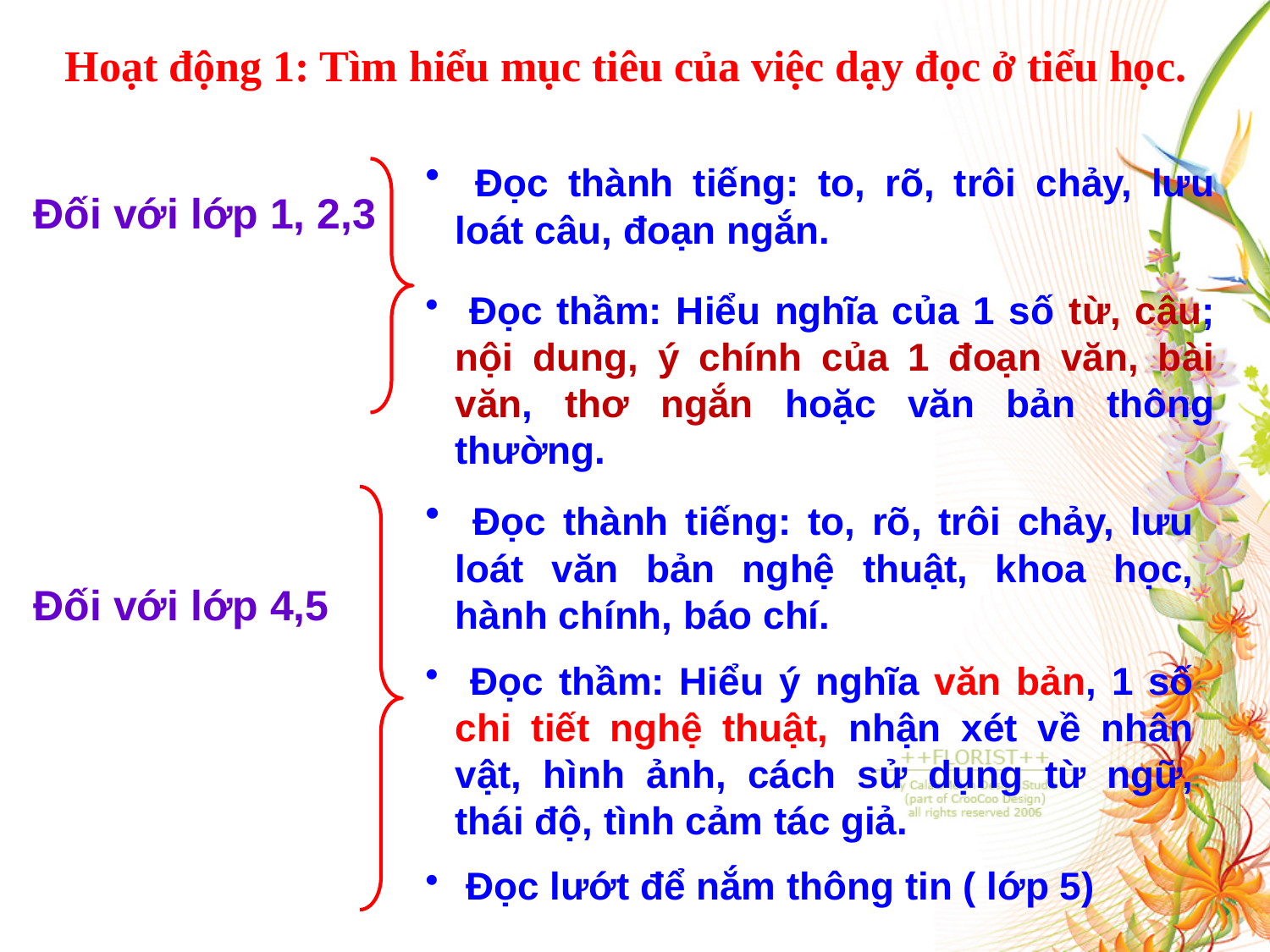

Hoạt động 1: Tìm hiểu mục tiêu của việc dạy đọc ở tiểu học.
 Đọc thành tiếng: to, rõ, trôi chảy, lưu loát câu, đoạn ngắn.

Đối với lớp 1, 2,3

 Đọc thầm: Hiểu nghĩa của 1 số từ, câu; nội dung, ý chính của 1 đoạn văn, bài văn, thơ ngắn hoặc văn bản thông thường.

 Đọc thành tiếng: to, rõ, trôi chảy, lưu loát văn bản nghệ thuật, khoa học, hành chính, báo chí.
 Đọc thầm: Hiểu ý nghĩa văn bản, 1 số chi tiết nghệ thuật, nhận xét về nhân vật, hình ảnh, cách sử dụng từ ngữ, thái độ, tình cảm tác giả.
 Đọc lướt để nắm thông tin ( lớp 5)
Đối với lớp 4,5